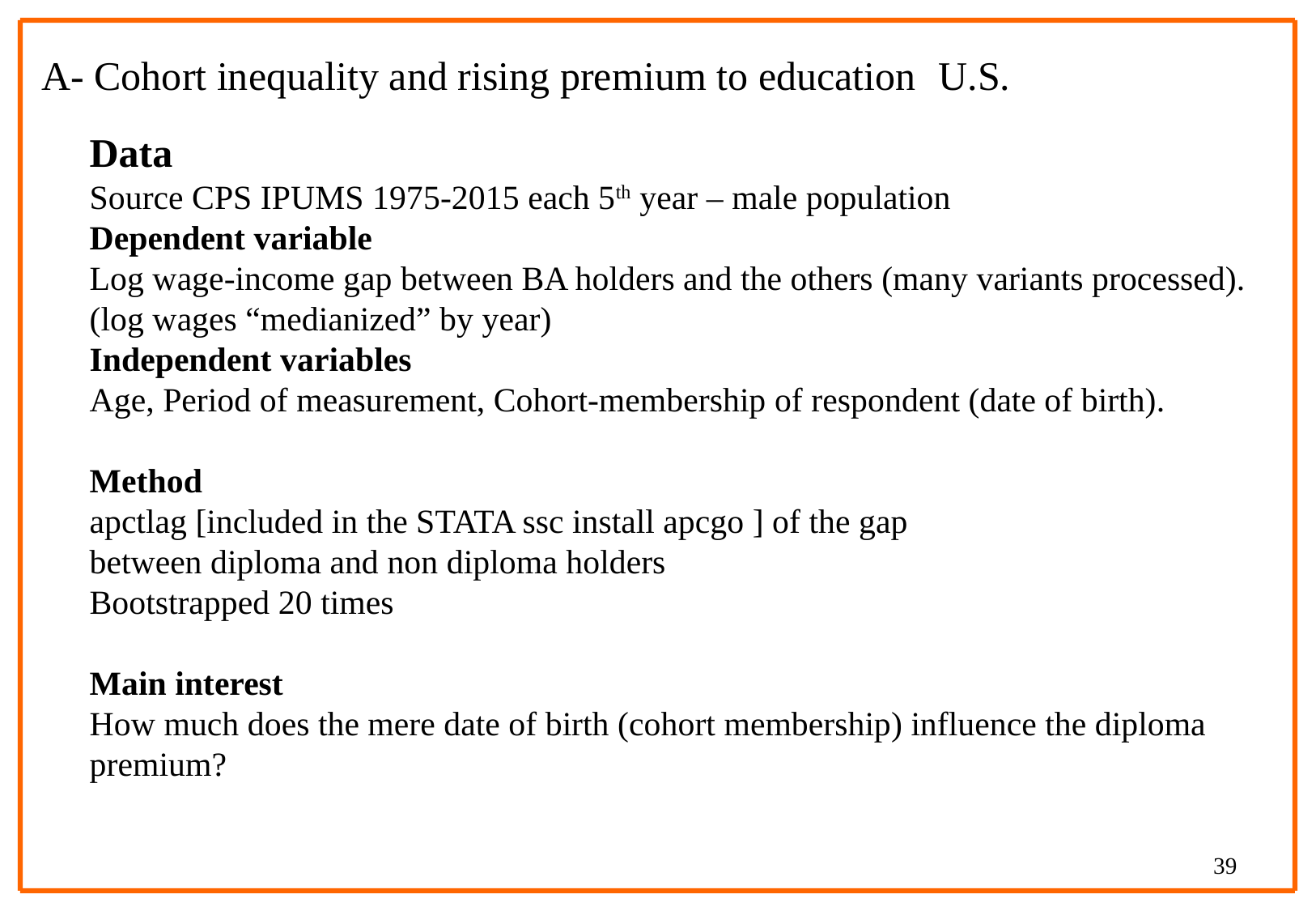

A- Cohort inequality and rising premium to education
 U.S.
Data
Source CPS IPUMS 1975-2015 each 5th year – male population
Dependent variable
Log wage-income gap between BA holders and the others (many variants processed).
(log wages “medianized” by year)
Independent variables
Age, Period of measurement, Cohort-membership of respondent (date of birth).

Method
apctlag [included in the STATA ssc install apcgo ] of the gap
between diploma and non diploma holders
Bootstrapped 20 times

Main interest
How much does the mere date of birth (cohort membership) influence the diploma premium?
39